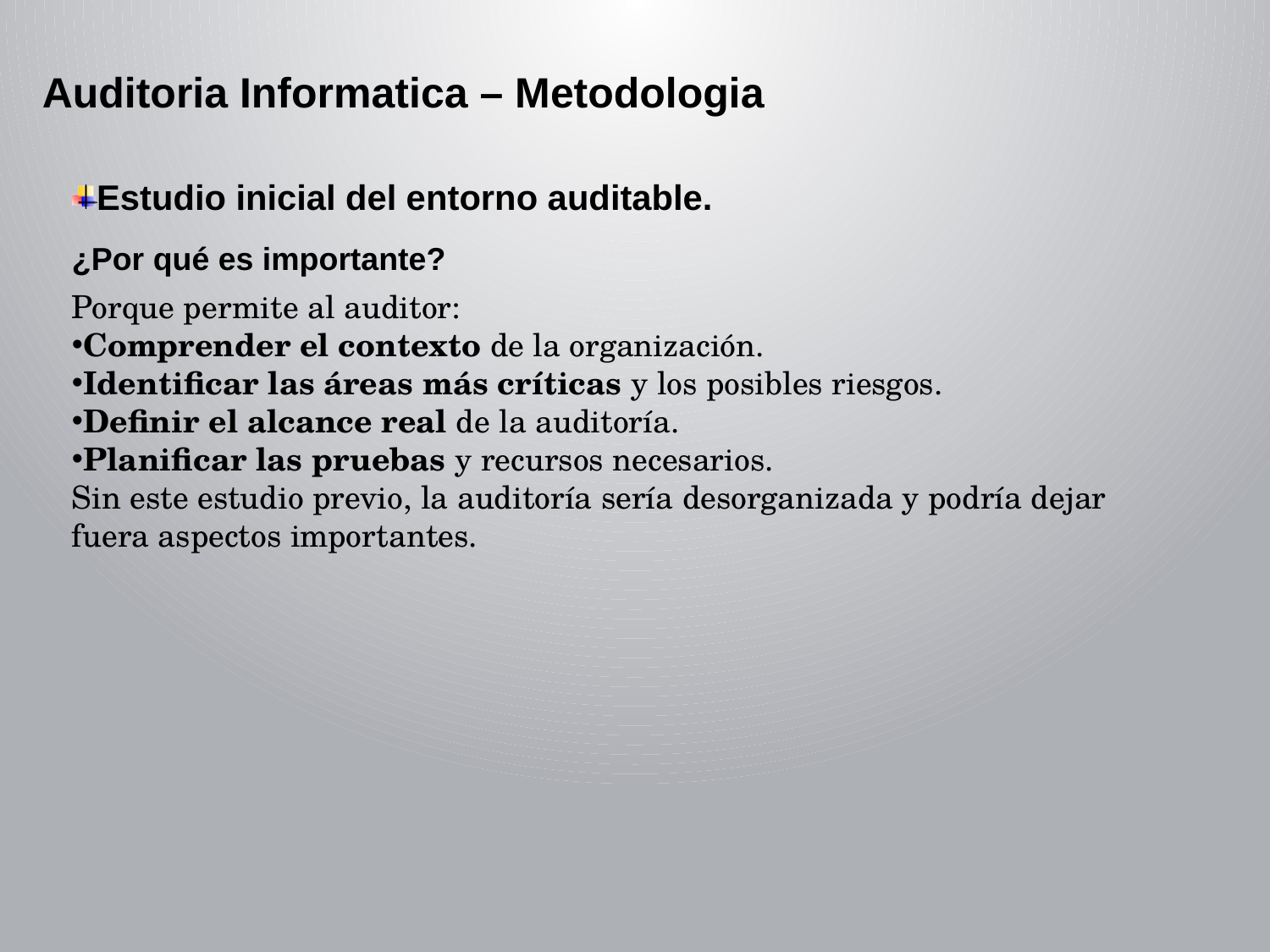

Auditoria Informatica – Metodologia

Estudio inicial del entorno auditable.
¿Por qué es importante?
Porque permite al auditor:
Comprender el contexto de la organización.
Identificar las áreas más críticas y los posibles riesgos.
Definir el alcance real de la auditoría.
Planificar las pruebas y recursos necesarios.
Sin este estudio previo, la auditoría sería desorganizada y podría dejar fuera aspectos importantes.